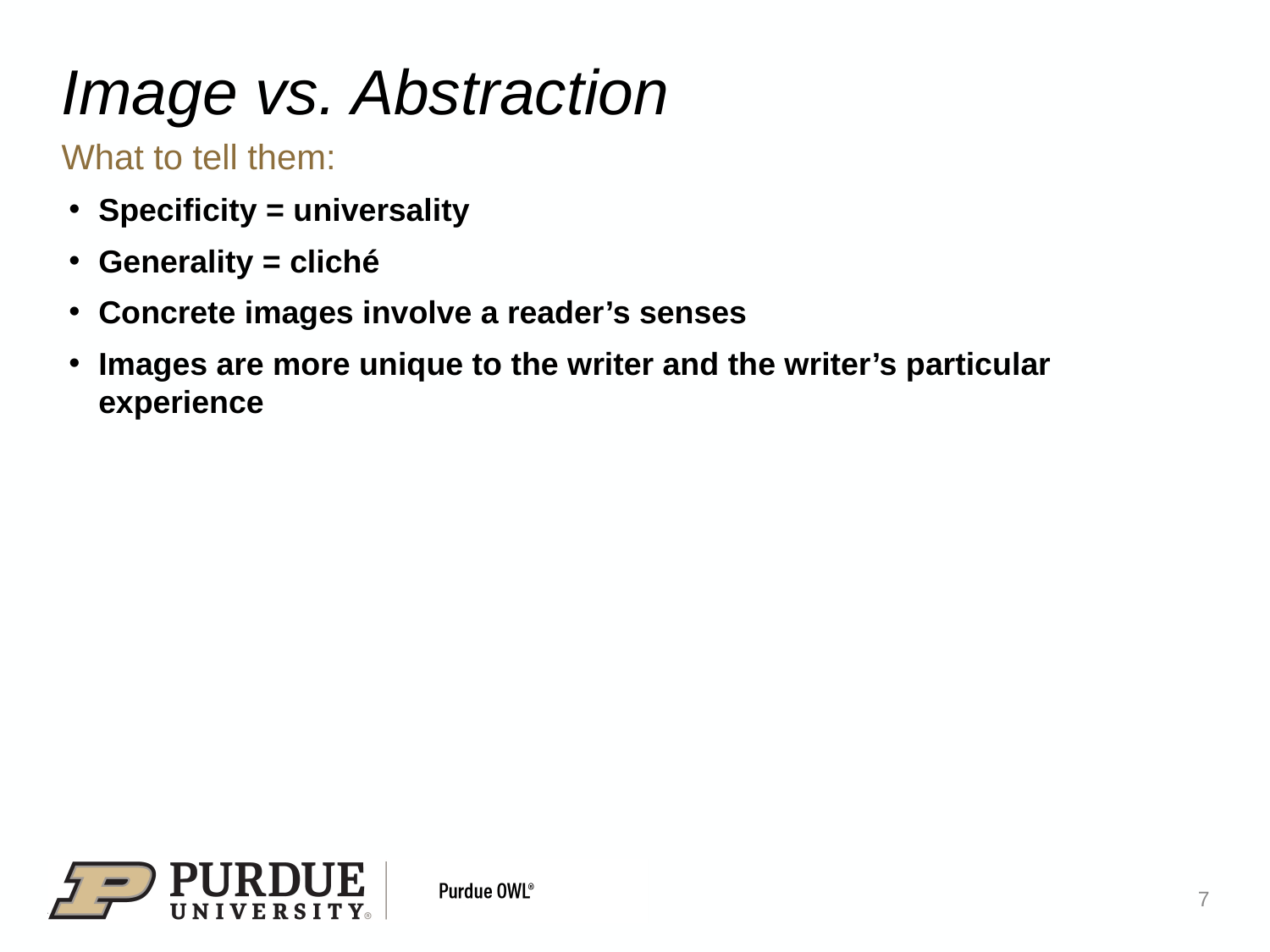

# Image vs. Abstraction
What to tell them:
Specificity = universality
Generality = cliché
Concrete images involve a reader’s senses
Images are more unique to the writer and the writer’s particular experience
7